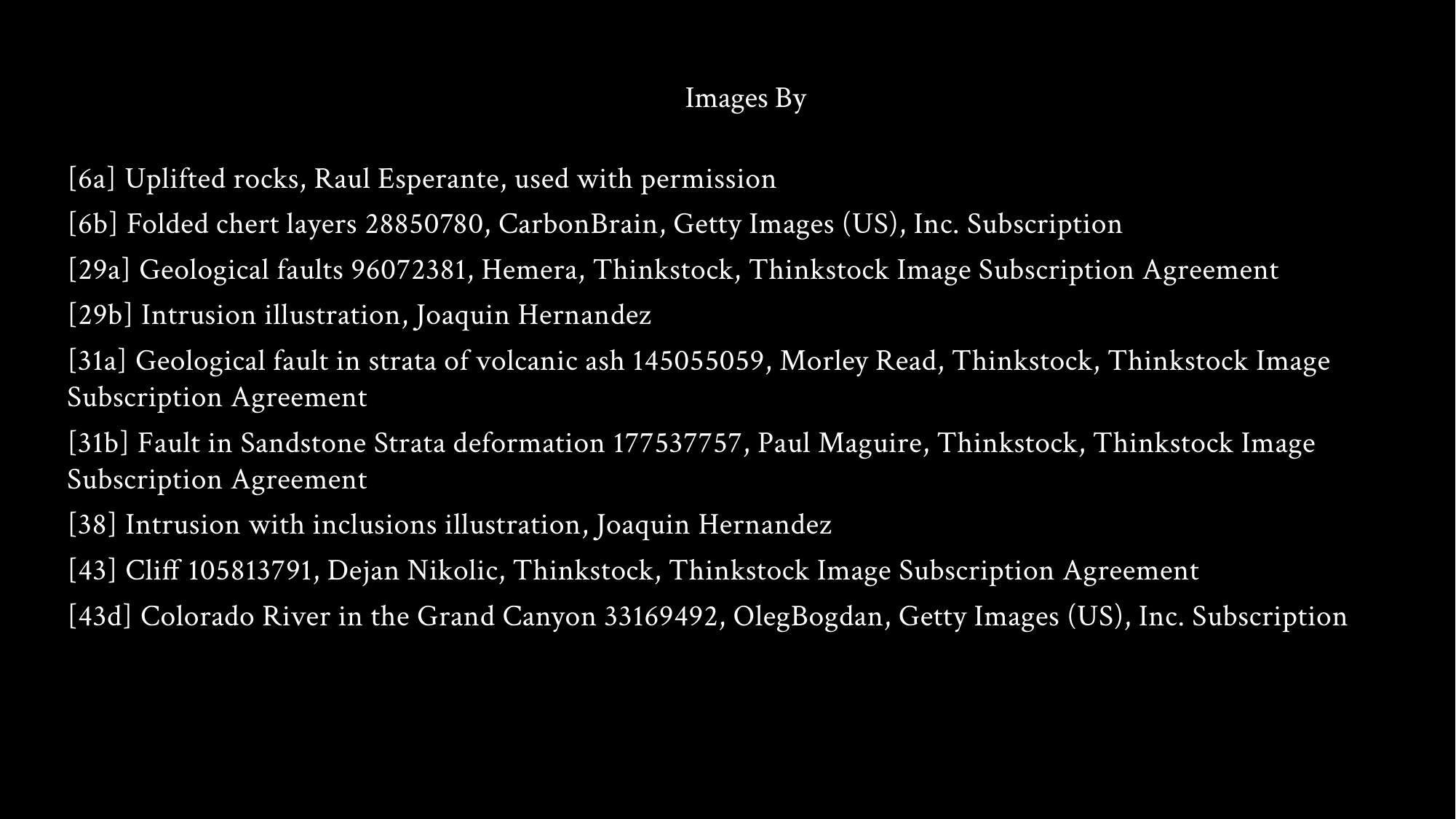

Images By
[6a] Uplifted rocks, Raul Esperante, used with permission
[6b] Folded chert layers 28850780, CarbonBrain, Getty Images (US), Inc. Subscription
[29a] Geological faults 96072381, Hemera, Thinkstock, Thinkstock Image Subscription Agreement
[29b] Intrusion illustration, Joaquin Hernandez
[31a] Geological fault in strata of volcanic ash 145055059, Morley Read, Thinkstock, Thinkstock Image Subscription Agreement
[31b] Fault in Sandstone Strata deformation 177537757, Paul Maguire, Thinkstock, Thinkstock Image Subscription Agreement
[38] Intrusion with inclusions illustration, Joaquin Hernandez
[43] Cliff 105813791, Dejan Nikolic, Thinkstock, Thinkstock Image Subscription Agreement
[43d] Colorado River in the Grand Canyon 33169492, OlegBogdan, Getty Images (US), Inc. Subscription